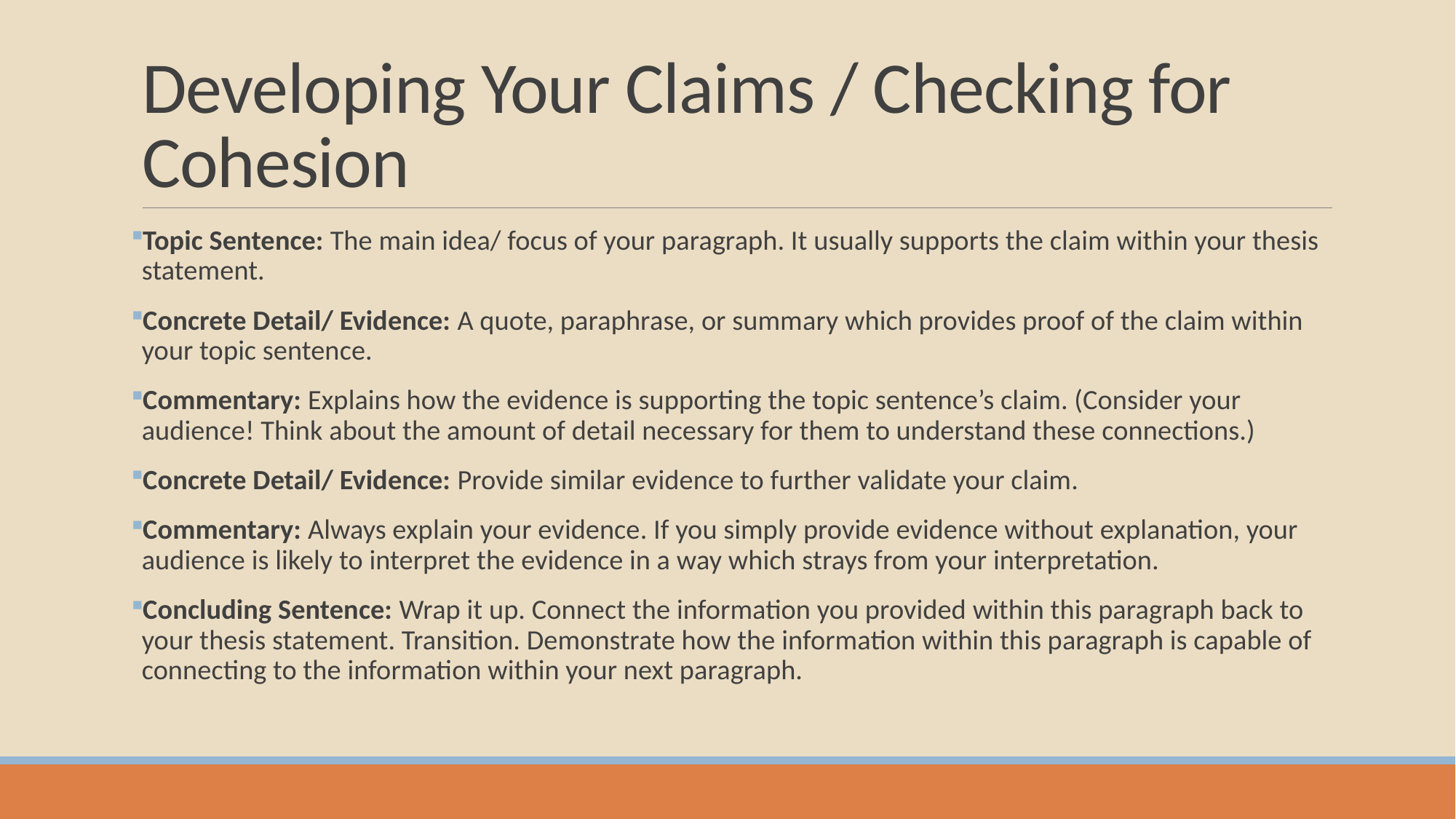

# Developing Your Claims / Checking for Cohesion
Topic Sentence: The main idea/ focus of your paragraph. It usually supports the claim within your thesis statement.
Concrete Detail/ Evidence: A quote, paraphrase, or summary which provides proof of the claim within your topic sentence.
Commentary: Explains how the evidence is supporting the topic sentence’s claim. (Consider your audience! Think about the amount of detail necessary for them to understand these connections.)
Concrete Detail/ Evidence: Provide similar evidence to further validate your claim.
Commentary: Always explain your evidence. If you simply provide evidence without explanation, your audience is likely to interpret the evidence in a way which strays from your interpretation.
Concluding Sentence: Wrap it up. Connect the information you provided within this paragraph back to your thesis statement. Transition. Demonstrate how the information within this paragraph is capable of connecting to the information within your next paragraph.